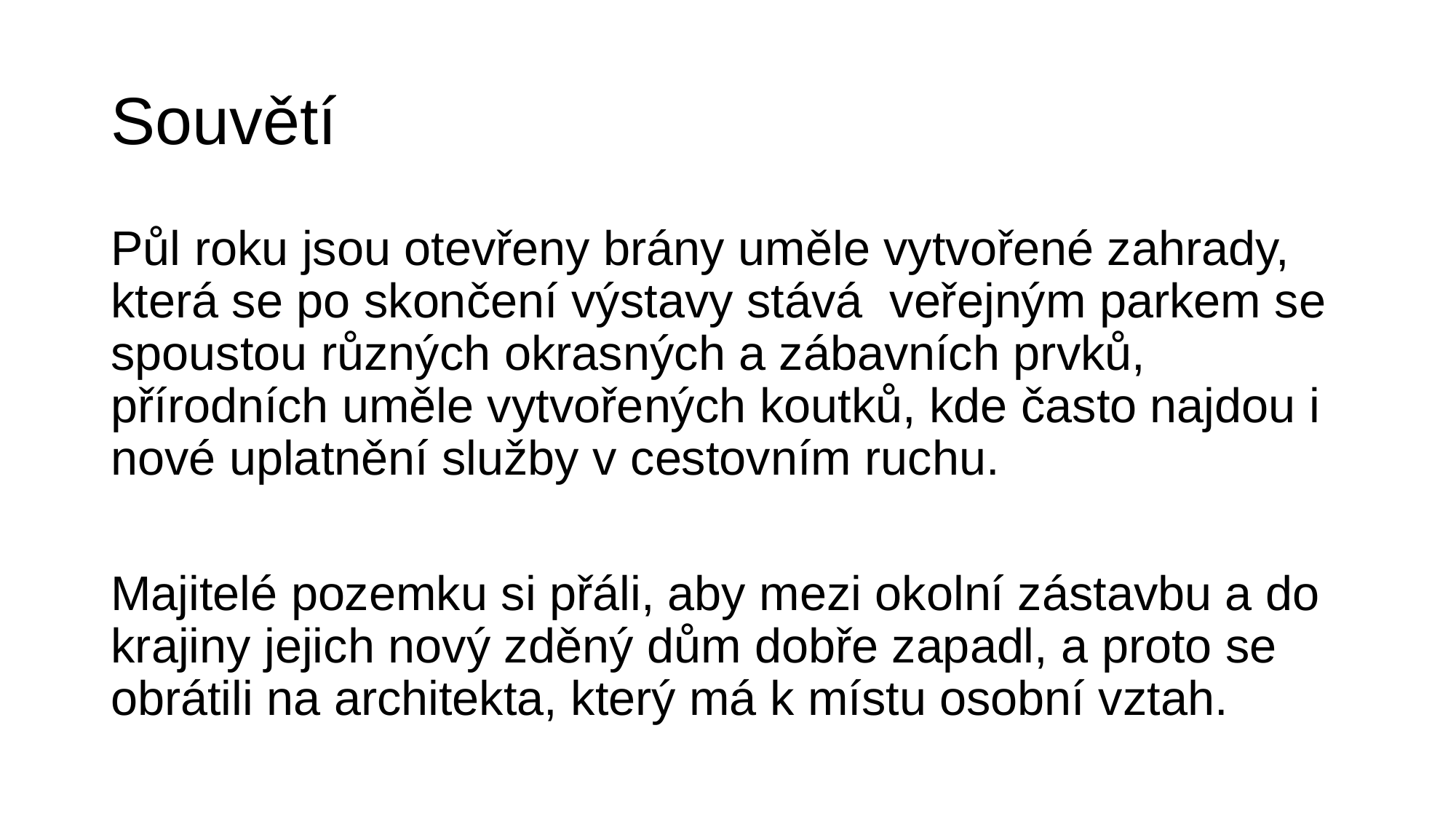

# Souvětí
Půl roku jsou otevřeny brány uměle vytvořené zahrady, která se po skončení výstavy stává  veřejným parkem se spoustou různých okrasných a zábavních prvků, přírodních uměle vytvořených koutků, kde často najdou i nové uplatnění služby v cestovním ruchu.

Majitelé pozemku si přáli, aby mezi okolní zástavbu a do krajiny jejich nový zděný dům dobře zapadl, a proto se obrátili na architekta, který má k místu osobní vztah.